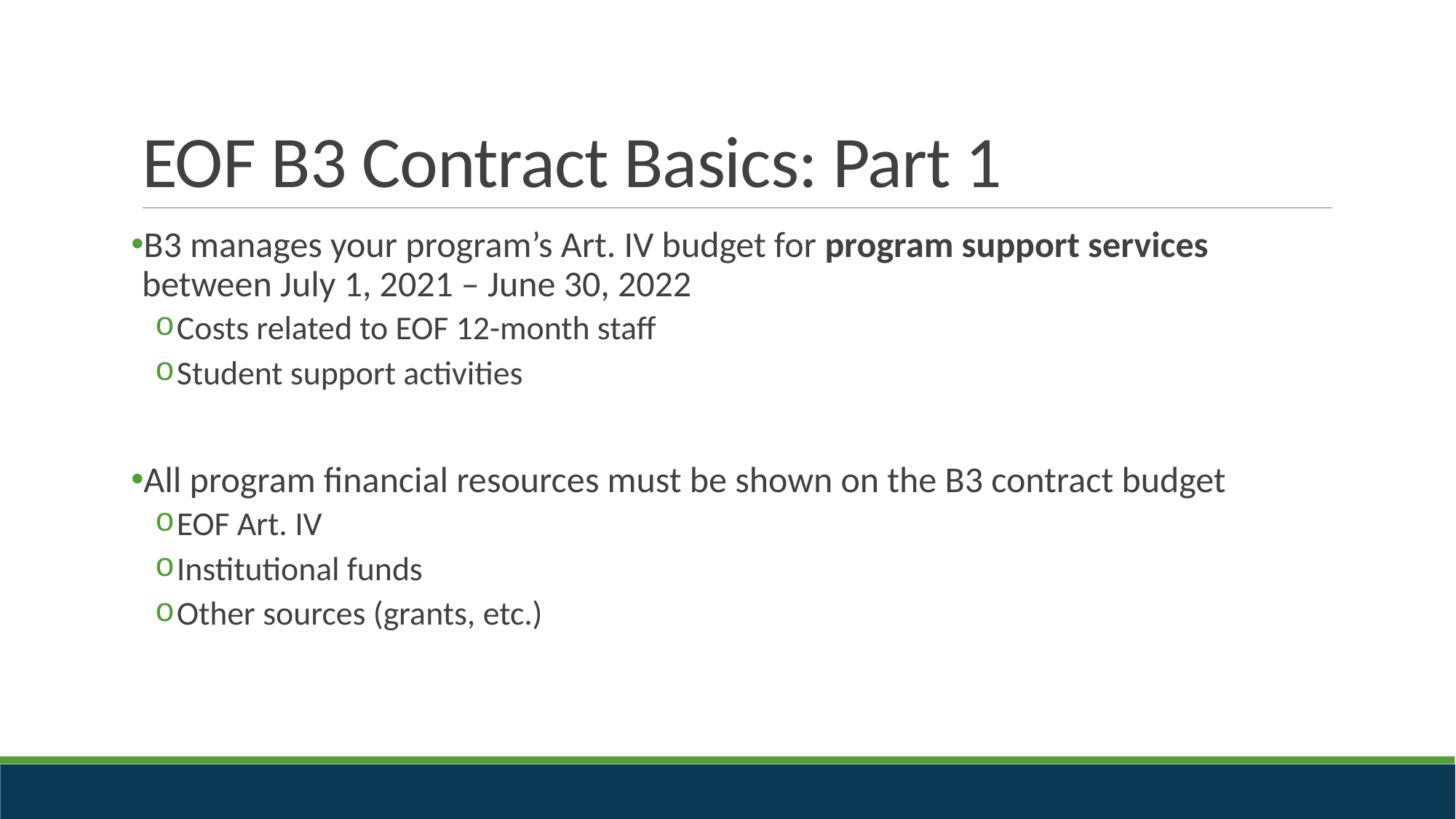

# EOF B3 Contract Basics: Part 1
B3 manages your program’s Art. IV budget for program support services between July 1, 2021 – June 30, 2022
Costs related to EOF 12-month staff
Student support activities

All program financial resources must be shown on the B3 contract budget
EOF Art. IV
Institutional funds
Other sources (grants, etc.)